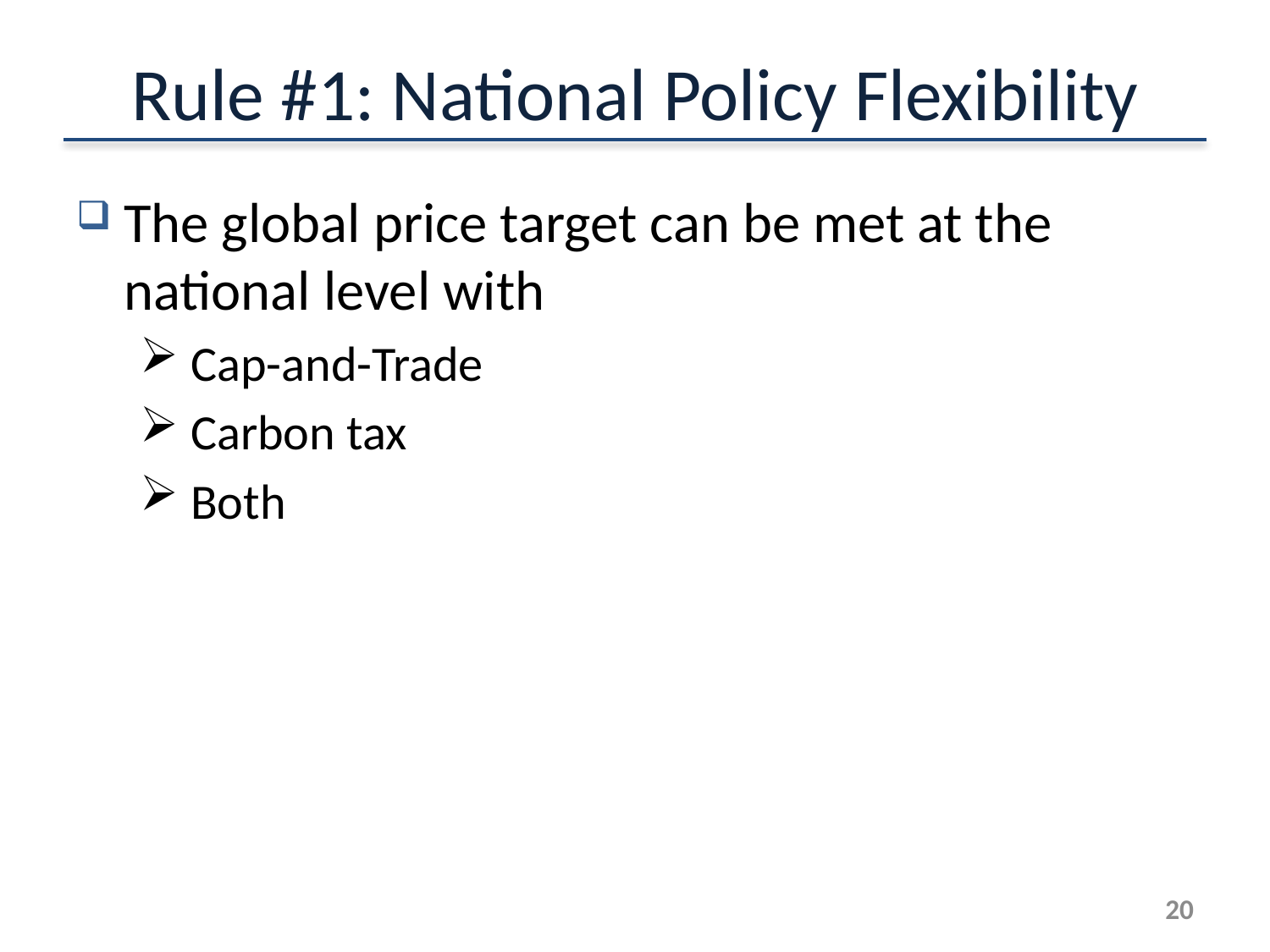

# Rule #1: National Policy Flexibility
The global price target can be met at the national level with
 Cap-and-Trade
 Carbon tax
 Both
20